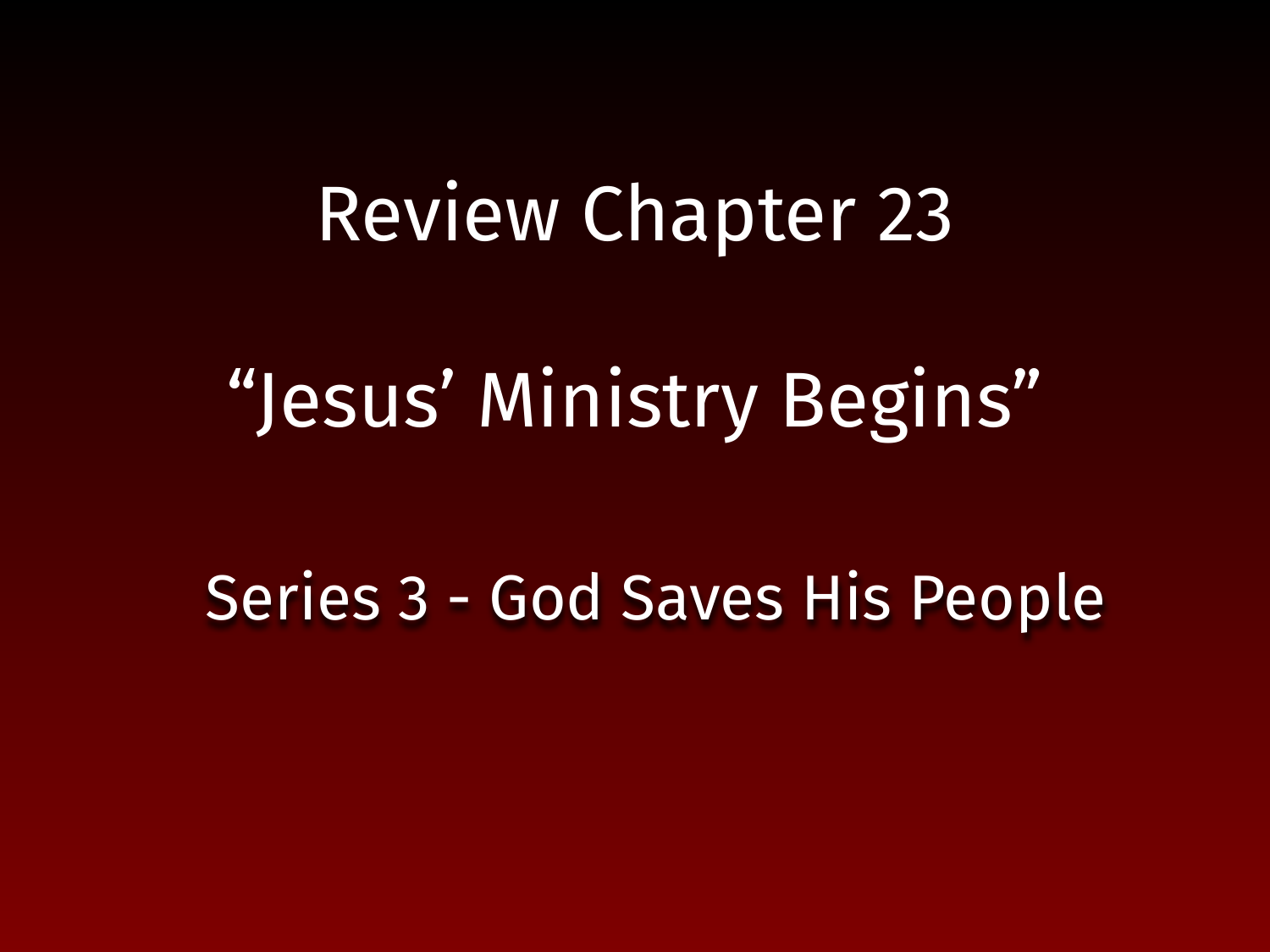

# Review Chapter 23 “Jesus’ Ministry Begins”
Series 3 - God Saves His People